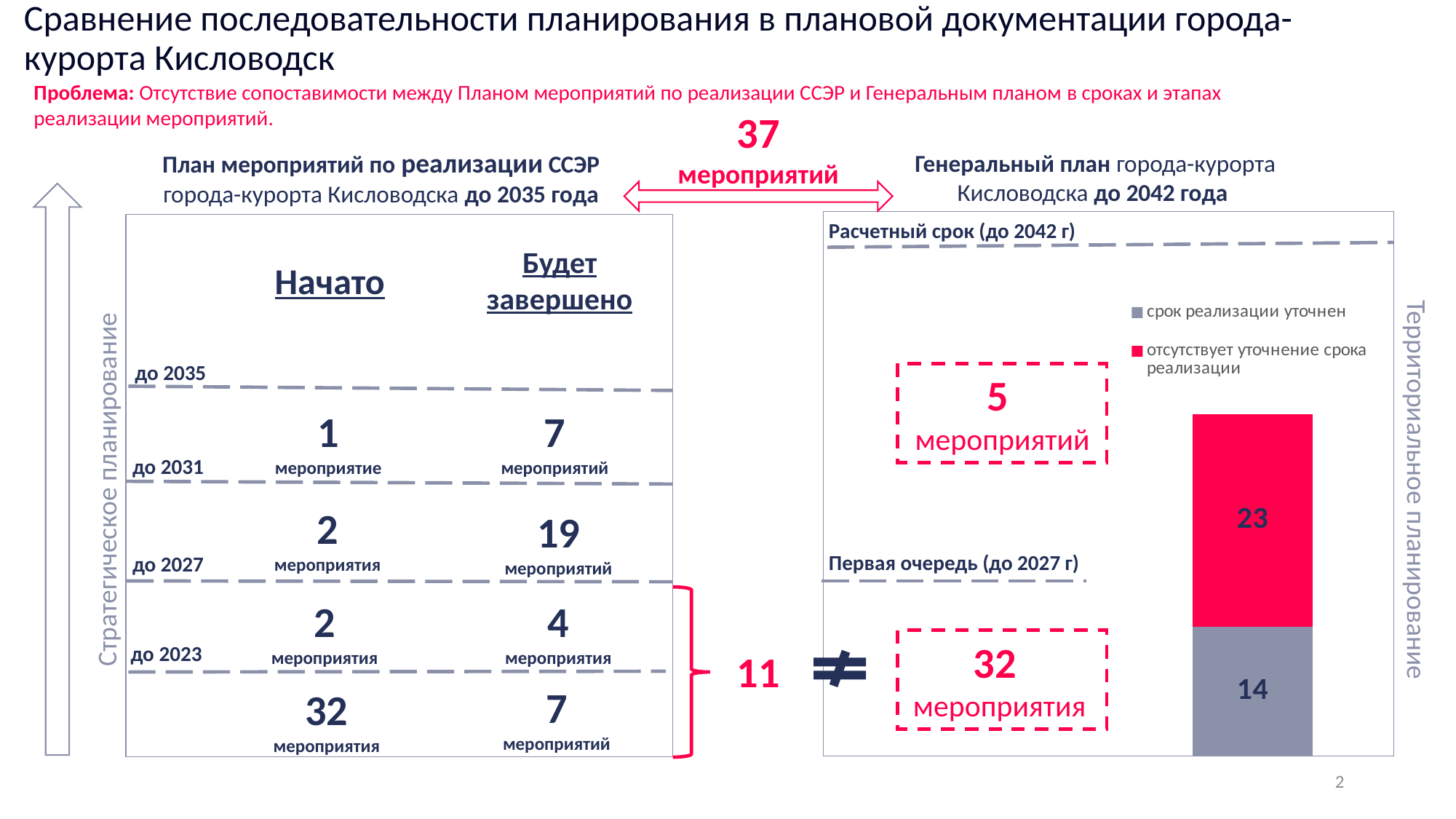

# Сравнение последовательности планирования в плановой документации города-курорта Кисловодск
Проблема: Отсутствие сопоставимости между Планом мероприятий по реализации ССЭР и Генеральным планом в сроках и этапах реализации мероприятий.
37 мероприятий
План мероприятий по реализации ССЭР города-курорта Кисловодска до 2035 года
Генеральный план города-курорта Кисловодска до 2042 года

Расчетный срок (до 2042 г)

Будет
завершено
Начато

### Chart

| Category | срок реализации уточнен | отсутствует уточнение срока реализации |
|---|---|---|
|  | 14.0 | 23.0 |
до 2035
5
мероприятий

1
мероприятие
7
мероприятий
до 2031
Стратегическое планирование
Территориальное планирование
2
мероприятия
19
мероприятий
Первая очередь (до 2027 г)
до 2027

2
мероприятия
4
мероприятия

32
мероприятия
до 2023
11

7
мероприятий
32
мероприятия
2